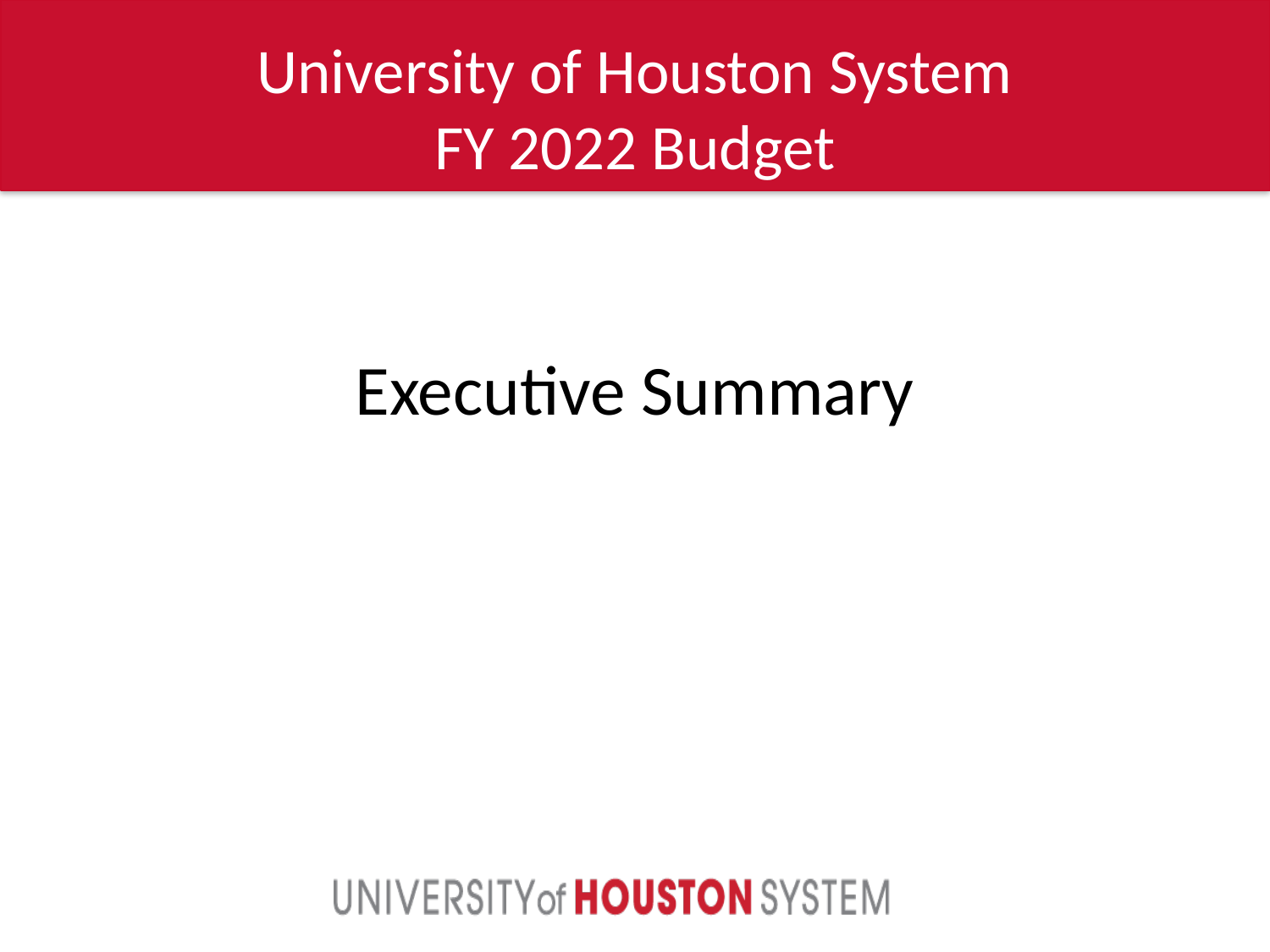

University of Houston System
FY 2022 Budget
Executive Summary